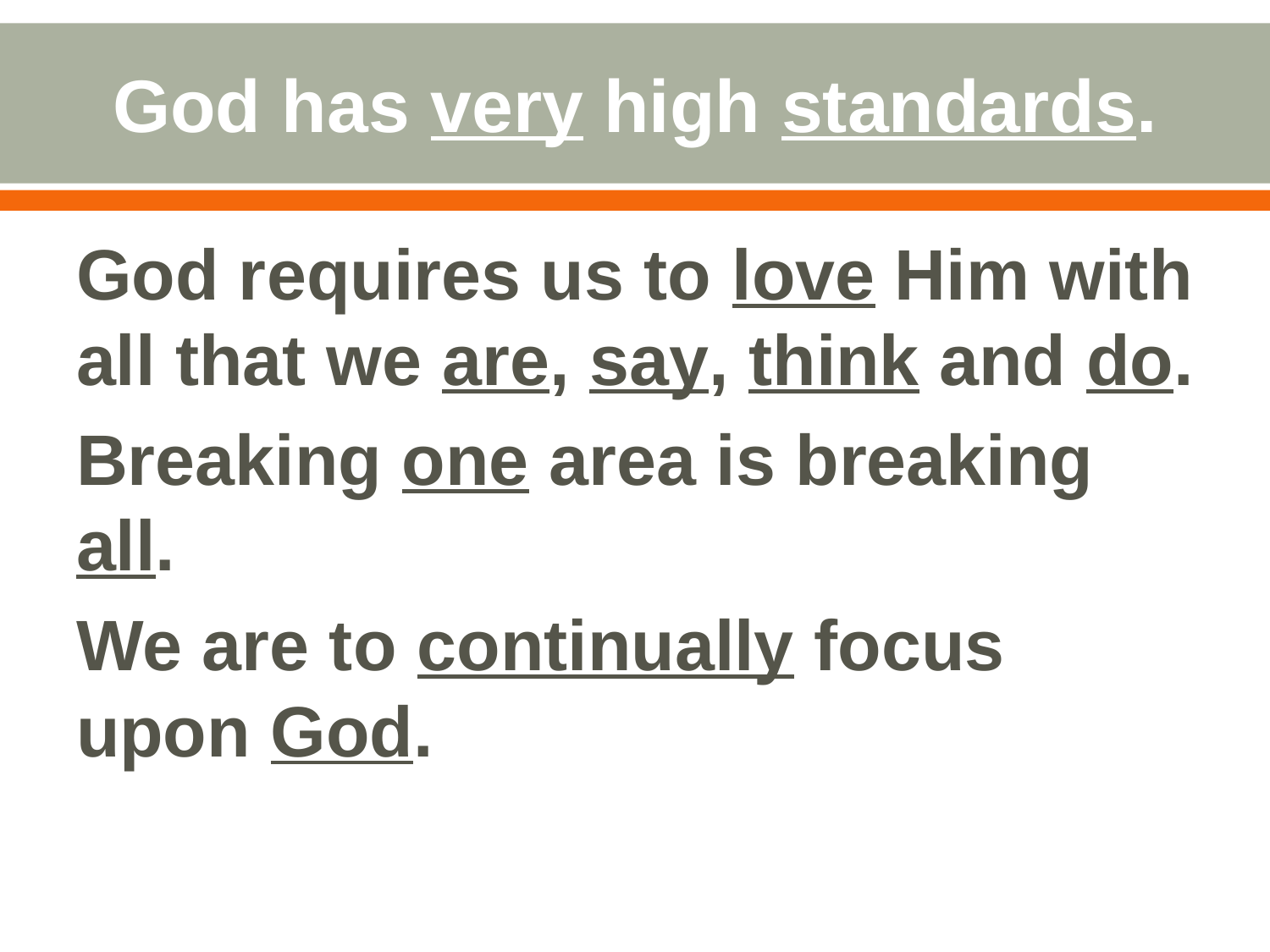

# God has very high standards.
God requires us to love Him with all that we are, say, think and do.
Breaking one area is breaking all.
We are to continually focus upon God.